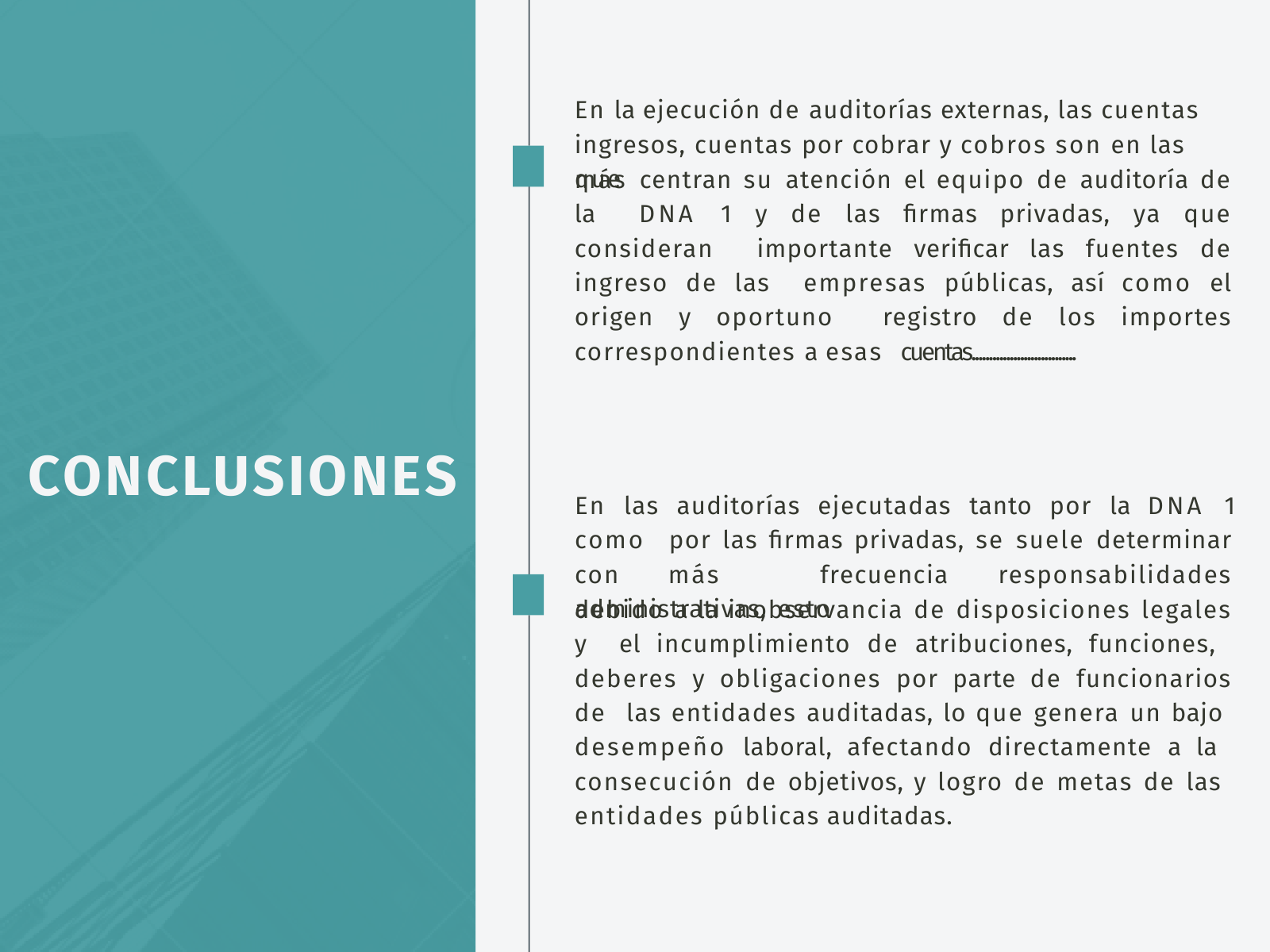

# En la ejecución de auditorías externas, las cuentas  ingresos, cuentas por cobrar y cobros son en las que

más centran su atención el equipo de auditoría de la  DNA 1 y de las firmas privadas, ya que consideran  importante verificar las fuentes de ingreso de las  empresas públicas, así como el origen y oportuno  registro de los importes correspondientes a esas  cuentas..............................
CONCLUSIONES
En las auditorías ejecutadas tanto por la DNA 1 como  por las firmas privadas, se suele determinar con más  frecuencia responsabilidades administrativas, esto
debido a la inobservancia de disposiciones legales y  el incumplimiento de atribuciones, funciones,  deberes y obligaciones por parte de funcionarios de  las entidades auditadas, lo que genera un bajo  desempeño laboral, afectando directamente a la  consecución de objetivos, y logro de metas de las  entidades públicas auditadas.